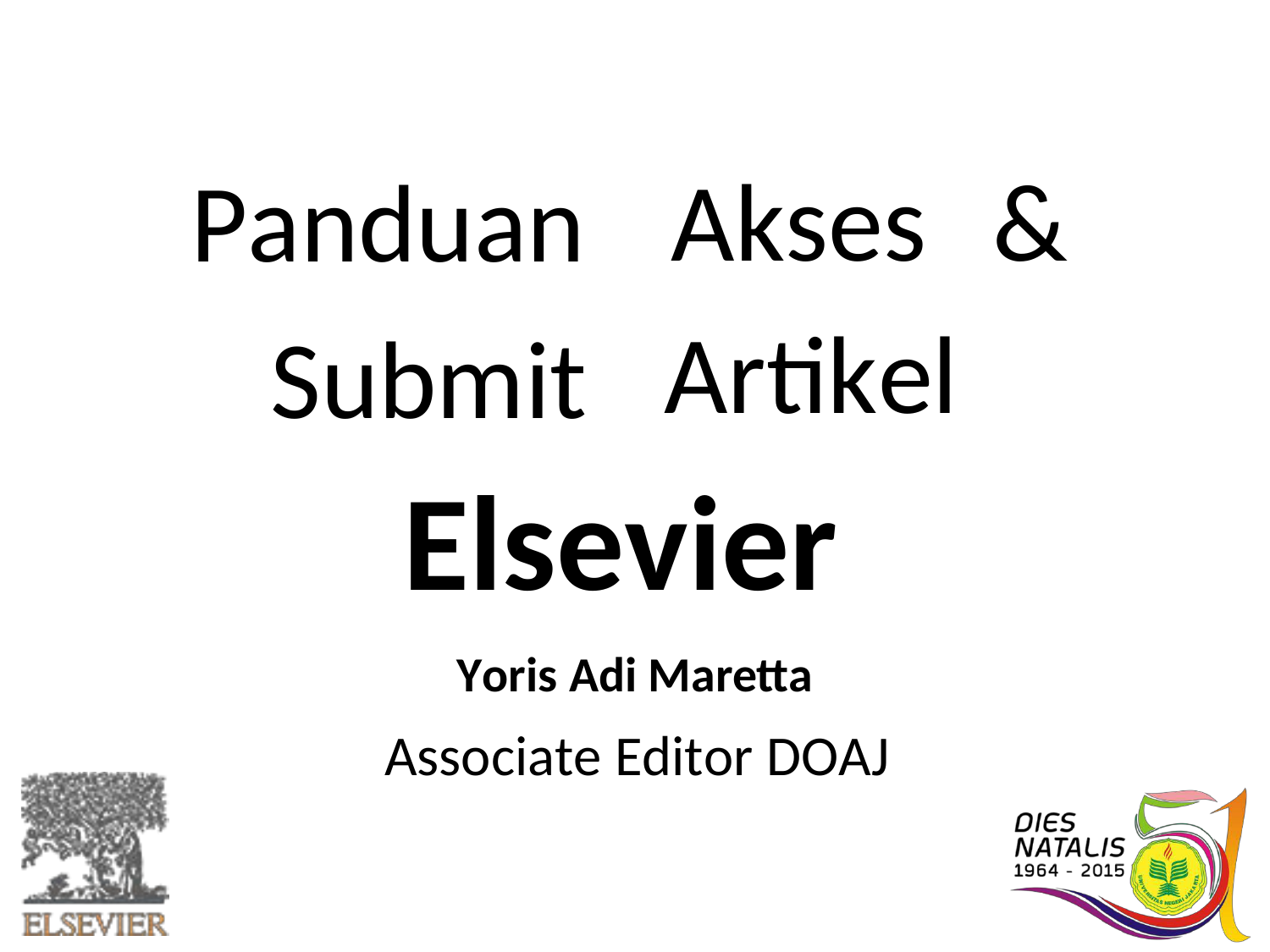

Panduan
Submit
Akses
&
Artikel
Elsevier
Yoris Adi Maretta
Associate Editor DOAJ